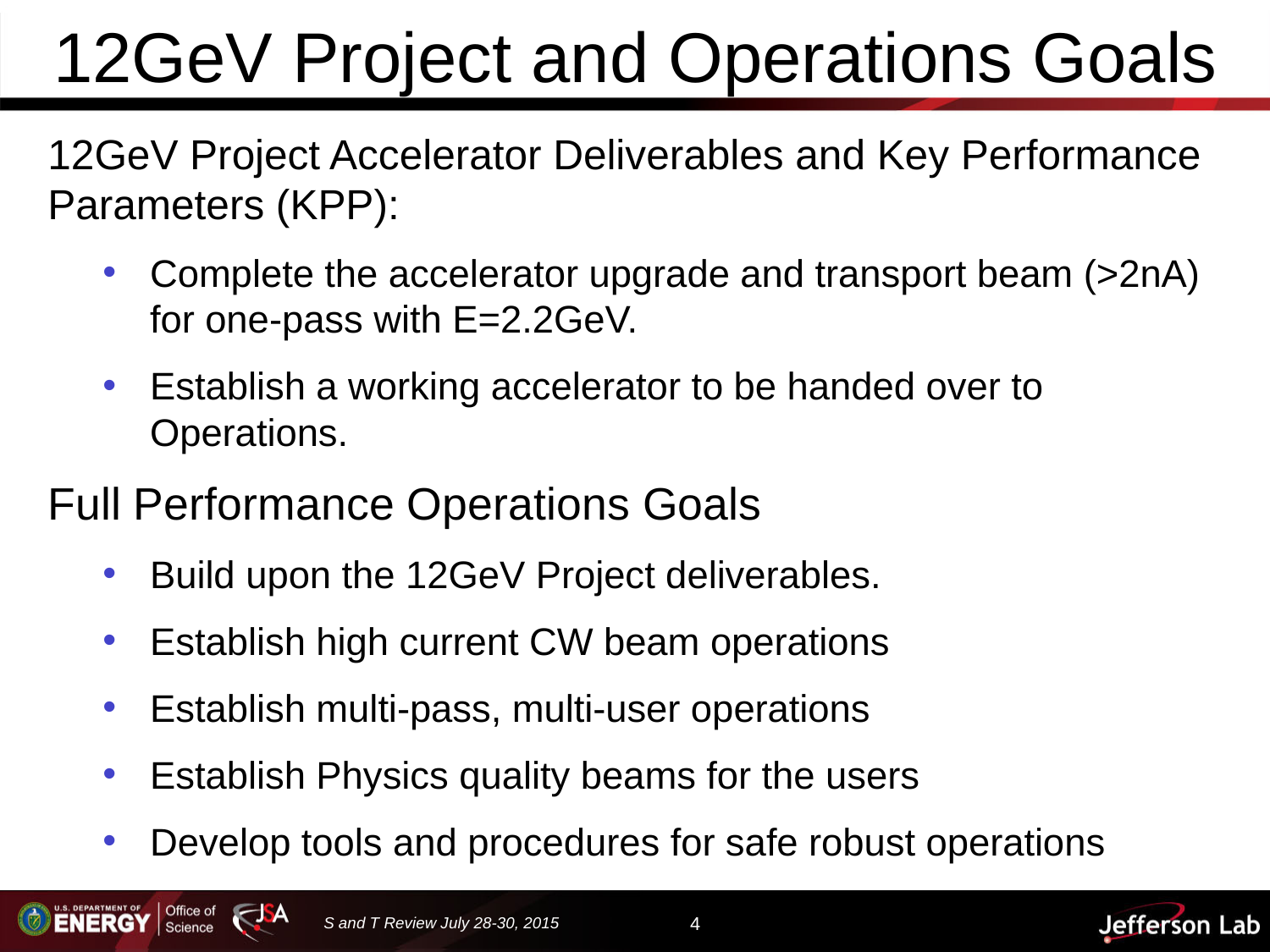

# 12GeV Project and Operations Goals
12GeV Project Accelerator Deliverables and Key Performance Parameters (KPP):
Complete the accelerator upgrade and transport beam (>2nA) for one-pass with E=2.2GeV.
Establish a working accelerator to be handed over to Operations.
Full Performance Operations Goals
Build upon the 12GeV Project deliverables.
Establish high current CW beam operations
Establish multi-pass, multi-user operations
Establish Physics quality beams for the users
Develop tools and procedures for safe robust operations

S and T Review July 28-30, 2015
4